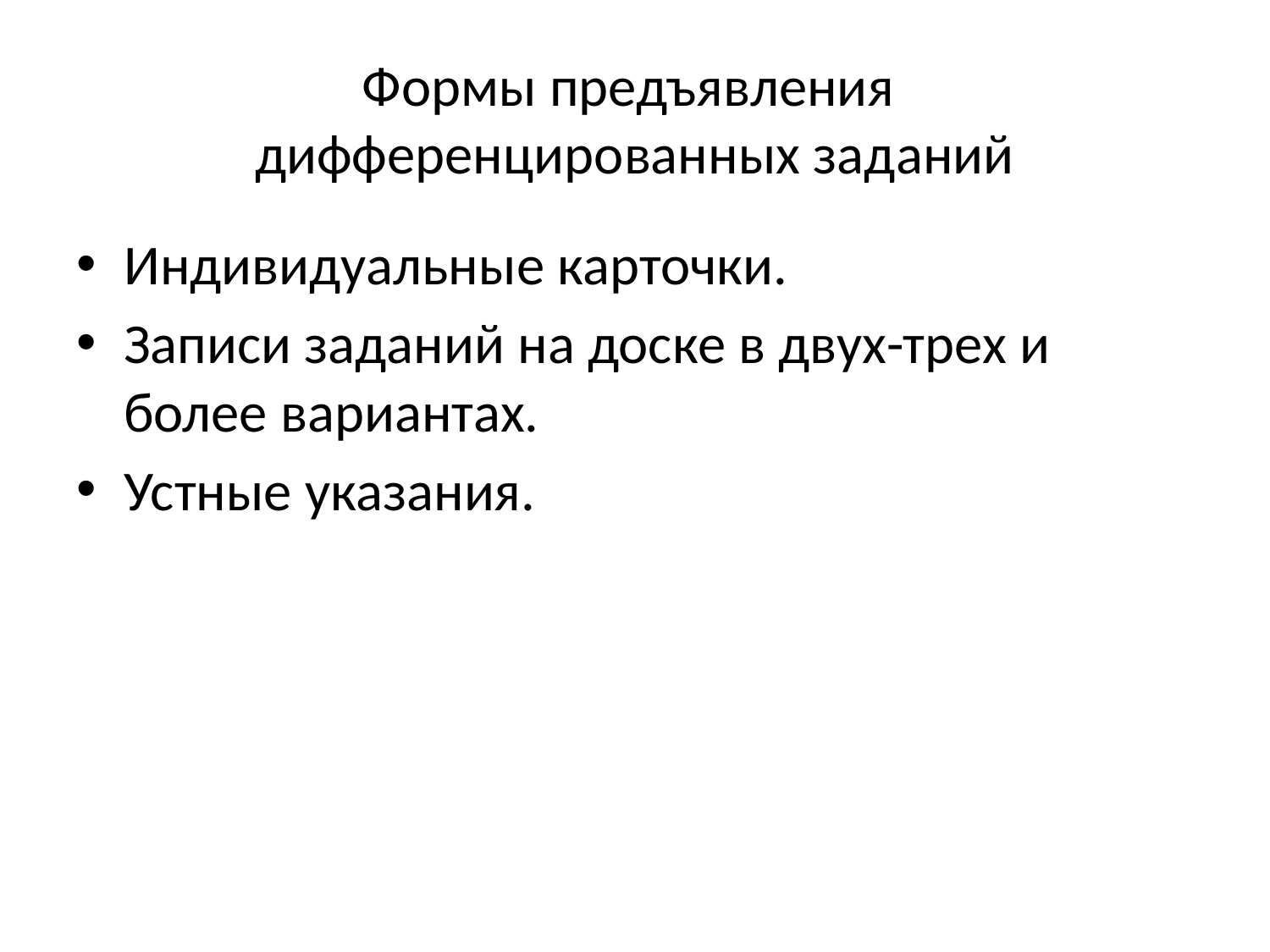

# Формы предъявления дифференцированных заданий
Индивидуальные карточки.
Записи заданий на доске в двух-трех и более вариантах.
Устные указания.